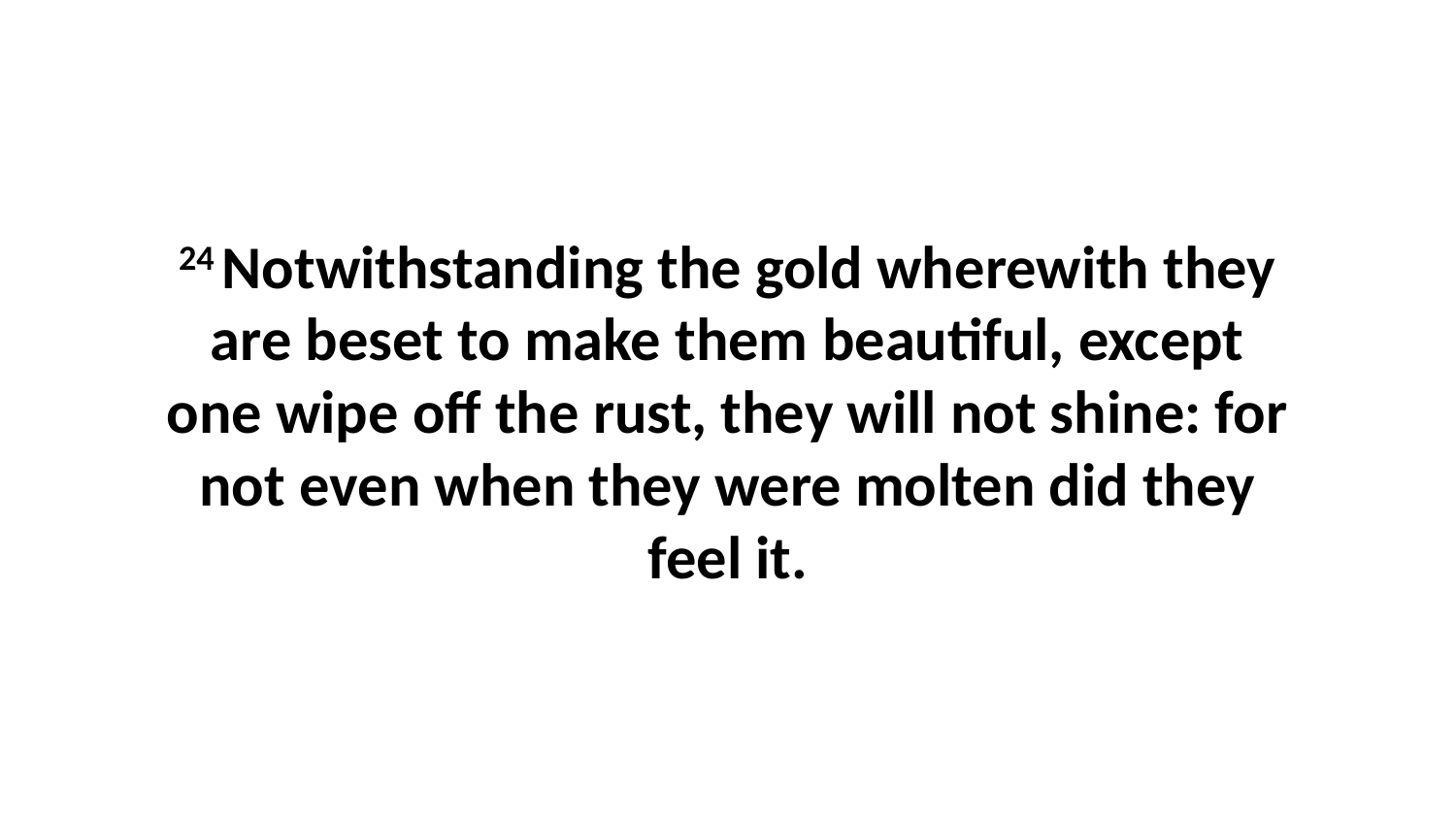

24 Notwithstanding the gold wherewith they are beset to make them beautiful, except one wipe off the rust, they will not shine: for not even when they were molten did they feel it.